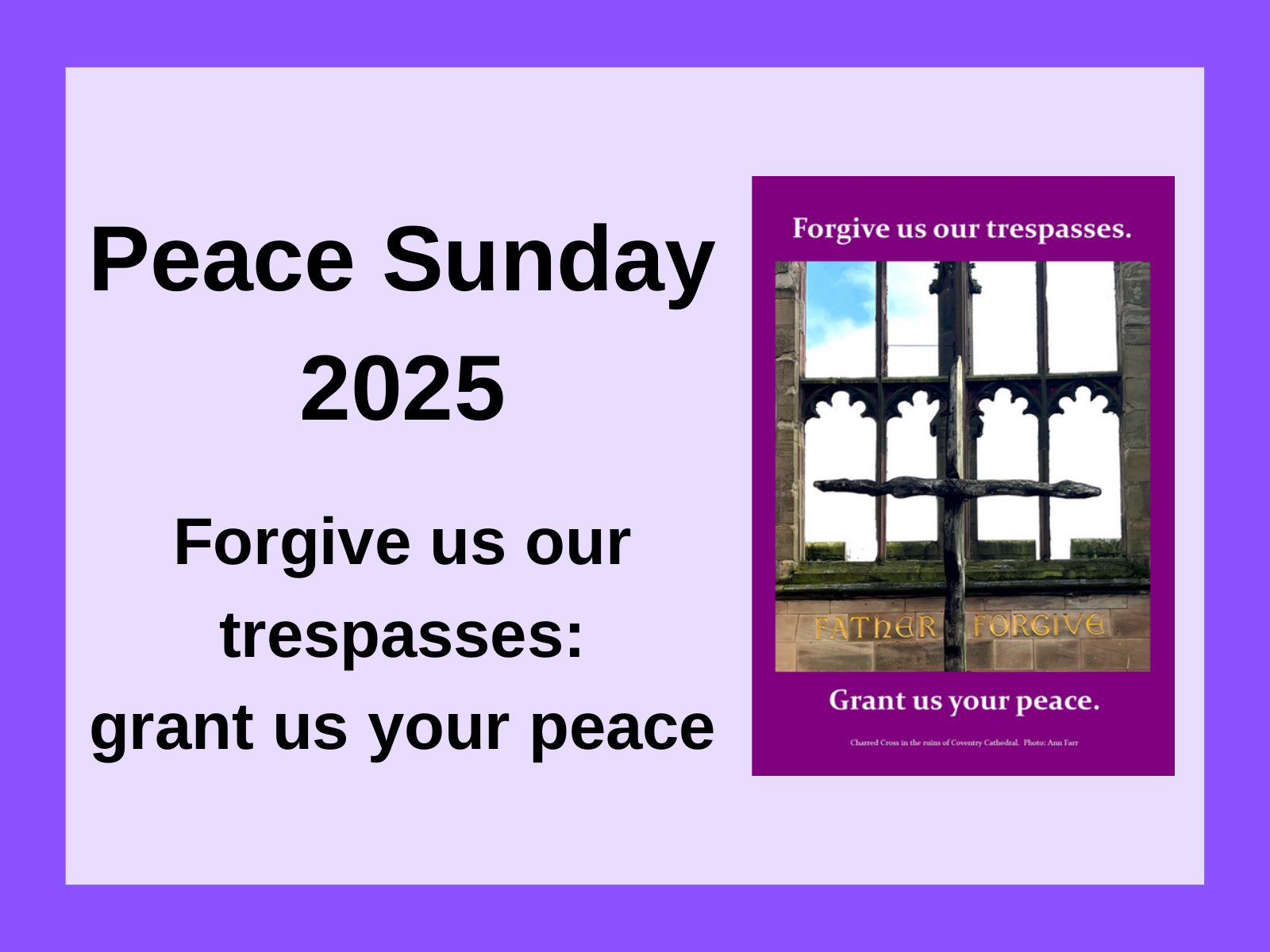

Peace Sunday 2025

Forgive us our trespasses:
grant us your peace